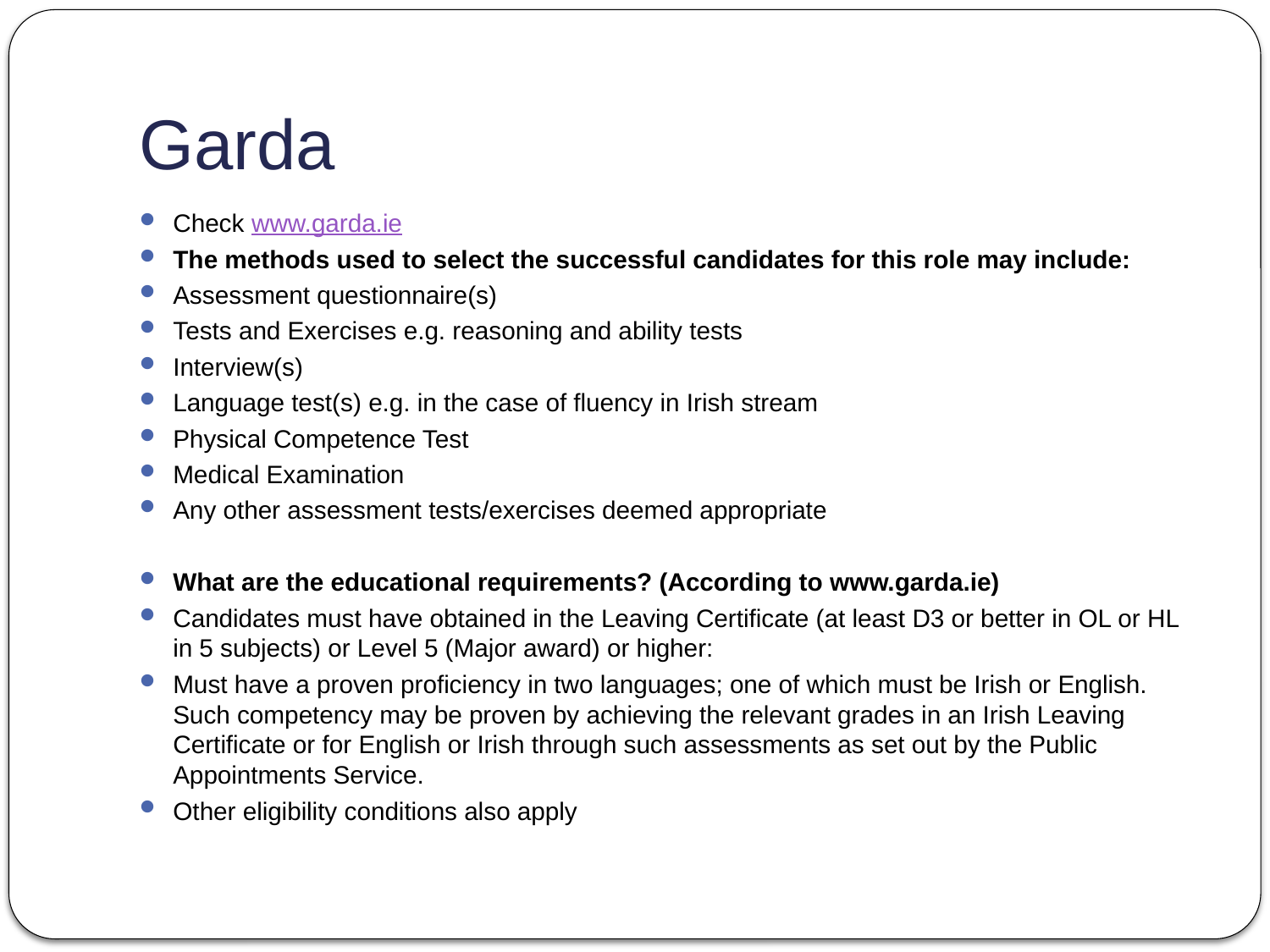

# Garda
Check www.garda.ie
The methods used to select the successful candidates for this role may include:
Assessment questionnaire(s)
Tests and Exercises e.g. reasoning and ability tests
Interview(s)
Language test(s) e.g. in the case of fluency in Irish stream
Physical Competence Test
Medical Examination
Any other assessment tests/exercises deemed appropriate

What are the educational requirements? (According to www.garda.ie)
Candidates must have obtained in the Leaving Certificate (at least D3 or better in OL or HL in 5 subjects) or Level 5 (Major award) or higher:
Must have a proven proficiency in two languages; one of which must be Irish or English.  Such competency may be proven by achieving the relevant grades in an Irish Leaving Certificate or for English or Irish through such assessments as set out by the Public Appointments Service.
Other eligibility conditions also apply